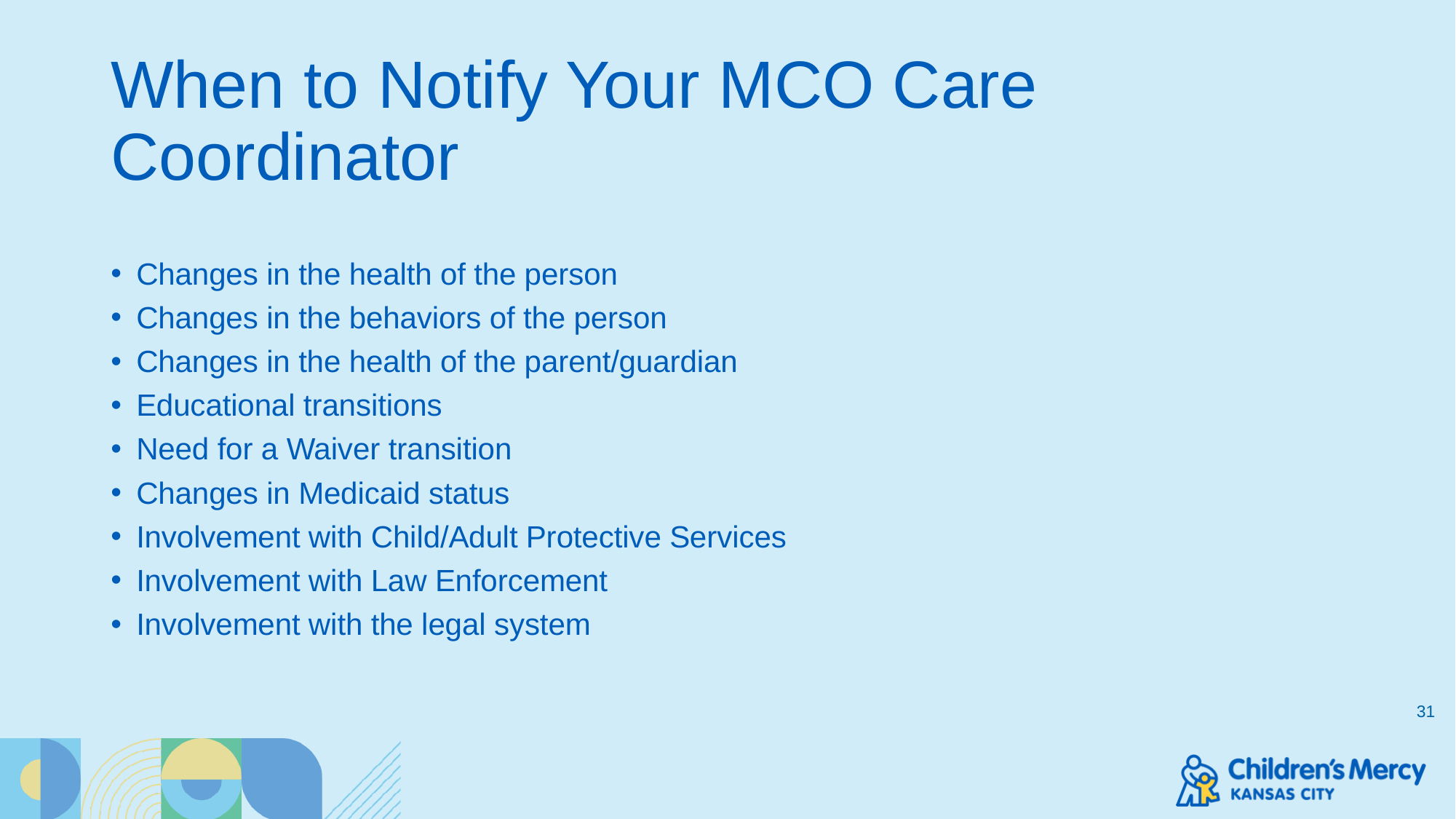

# When to Notify Your MCO Care Coordinator
Changes in the health of the person
Changes in the behaviors of the person
Changes in the health of the parent/guardian
Educational transitions
Need for a Waiver transition
Changes in Medicaid status
Involvement with Child/Adult Protective Services
Involvement with Law Enforcement
Involvement with the legal system

31